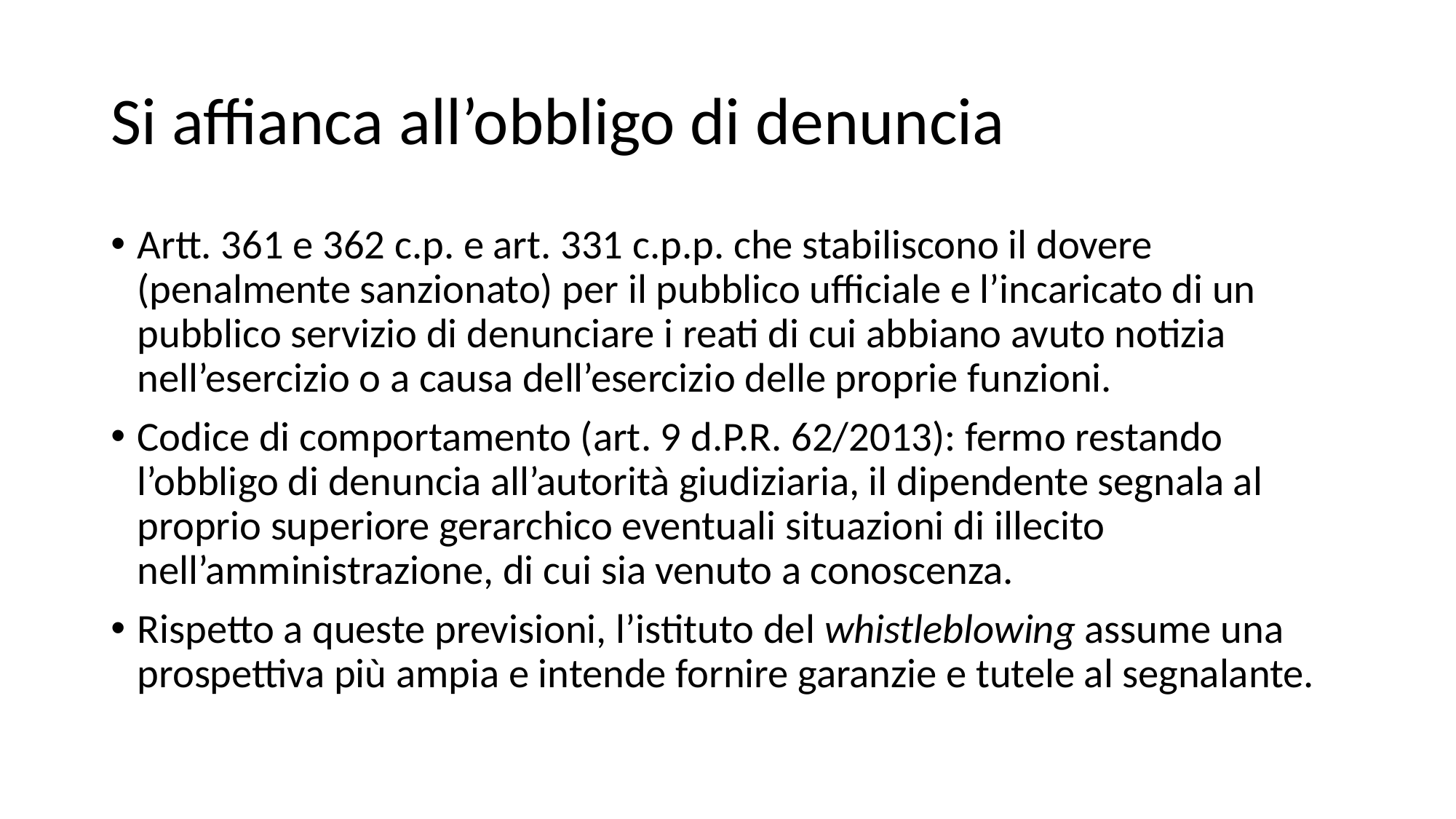

# Si affianca all’obbligo di denuncia
Artt. 361 e 362 c.p. e art. 331 c.p.p. che stabiliscono il dovere (penalmente sanzionato) per il pubblico ufficiale e l’incaricato di un pubblico servizio di denunciare i reati di cui abbiano avuto notizia nell’esercizio o a causa dell’esercizio delle proprie funzioni.
Codice di comportamento (art. 9 d.P.R. 62/2013): fermo restando l’obbligo di denuncia all’autorità giudiziaria, il dipendente segnala al proprio superiore gerarchico eventuali situazioni di illecito nell’amministrazione, di cui sia venuto a conoscenza.
Rispetto a queste previsioni, l’istituto del whistleblowing assume una prospettiva più ampia e intende fornire garanzie e tutele al segnalante.